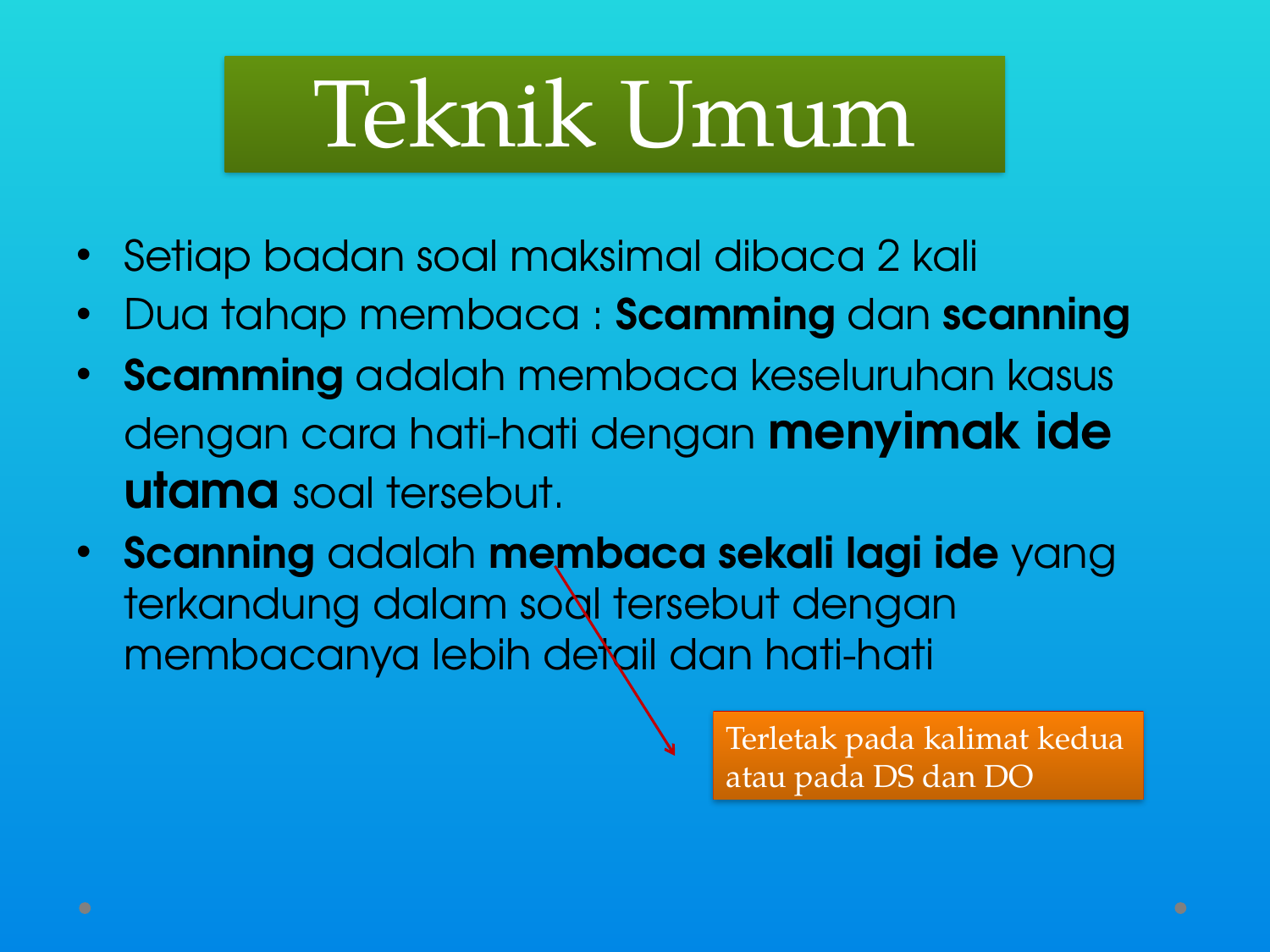

# Teknik Umum
Setiap badan soal maksimal dibaca 2 kali
Dua tahap membaca : Scamming dan scanning
Scamming adalah membaca keseluruhan kasus dengan cara hati-hati dengan menyimak ide utama soal tersebut.
Scanning adalah membaca sekali lagi ide yang terkandung dalam soal tersebut dengan membacanya lebih detail dan hati-hati
Terletak pada kalimat kedua atau pada DS dan DO